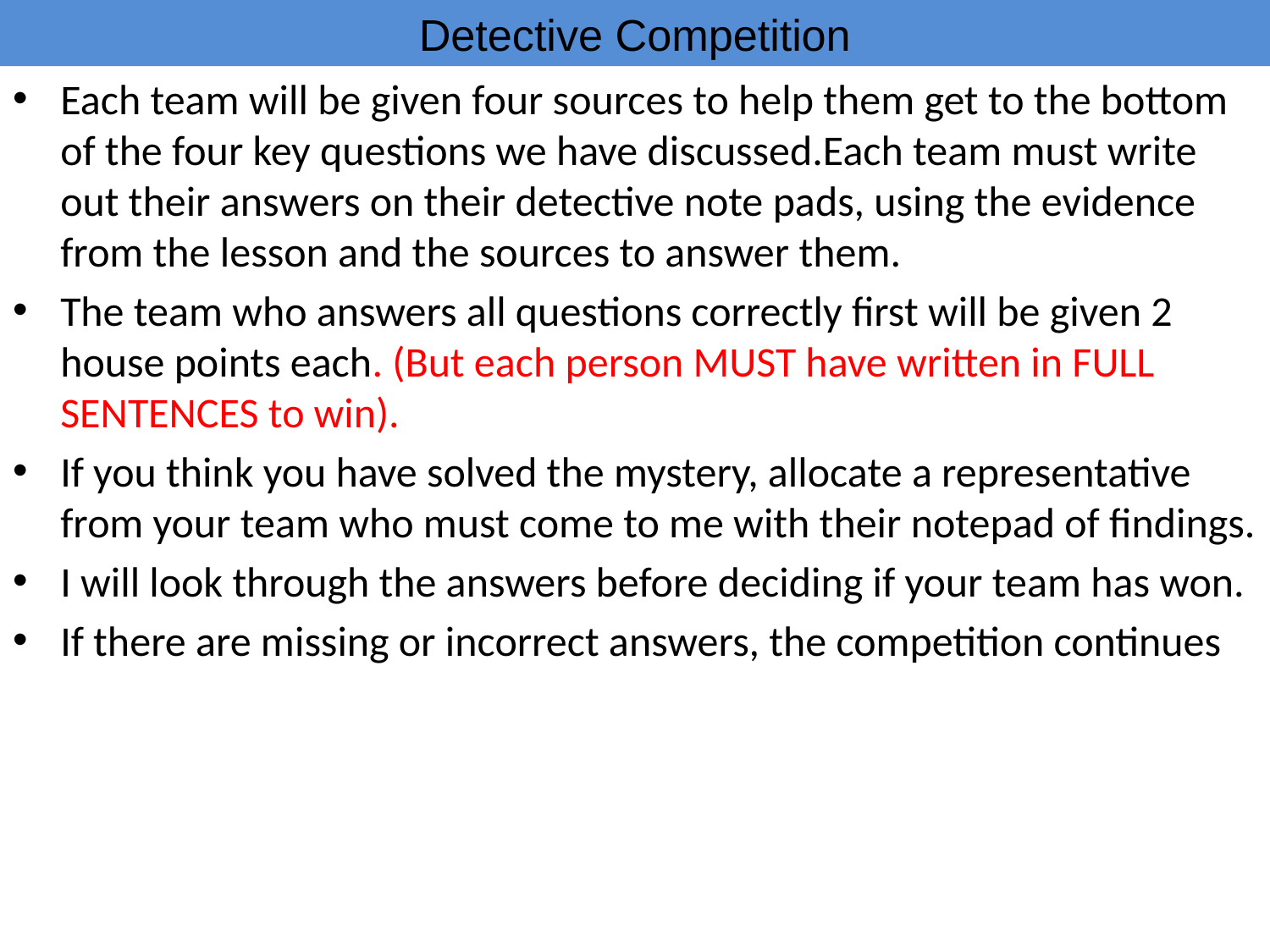

# Detective Competition
Each team will be given four sources to help them get to the bottom of the four key questions we have discussed.Each team must write out their answers on their detective note pads, using the evidence from the lesson and the sources to answer them.
The team who answers all questions correctly first will be given 2 house points each. (But each person MUST have written in FULL SENTENCES to win).
If you think you have solved the mystery, allocate a representative from your team who must come to me with their notepad of findings.
I will look through the answers before deciding if your team has won.
If there are missing or incorrect answers, the competition continues